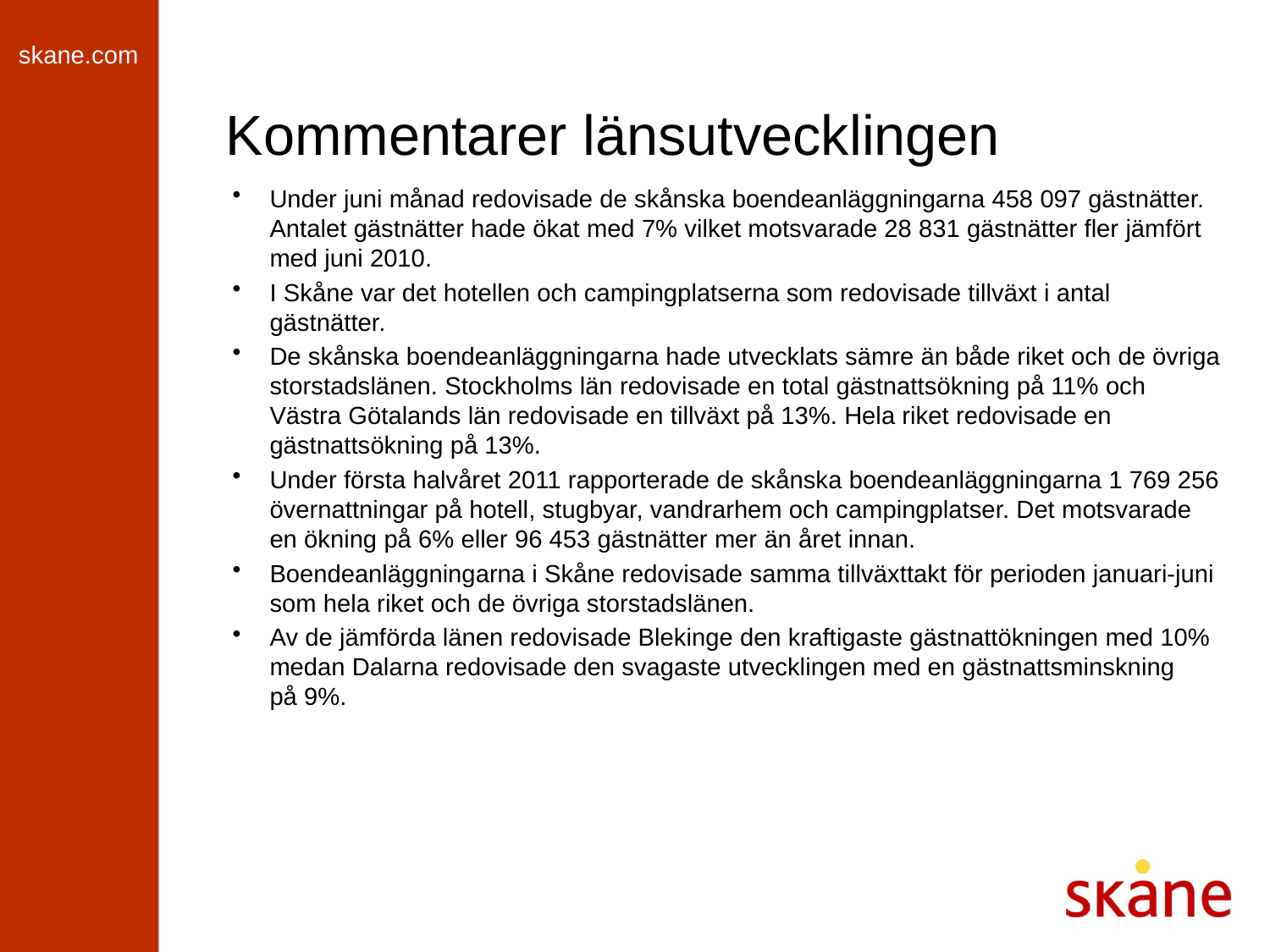

# Kommentarer länsutvecklingen
Under juni månad redovisade de skånska boendeanläggningarna 458 097 gästnätter. Antalet gästnätter hade ökat med 7% vilket motsvarade 28 831 gästnätter fler jämfört med juni 2010.
I Skåne var det hotellen och campingplatserna som redovisade tillväxt i antal gästnätter.
De skånska boendeanläggningarna hade utvecklats sämre än både riket och de övriga storstadslänen. Stockholms län redovisade en total gästnattsökning på 11% och Västra Götalands län redovisade en tillväxt på 13%. Hela riket redovisade en gästnattsökning på 13%.
Under första halvåret 2011 rapporterade de skånska boendeanläggningarna 1 769 256 övernattningar på hotell, stugbyar, vandrarhem och campingplatser. Det motsvarade en ökning på 6% eller 96 453 gästnätter mer än året innan.
Boendeanläggningarna i Skåne redovisade samma tillväxttakt för perioden januari-juni som hela riket och de övriga storstadslänen.
Av de jämförda länen redovisade Blekinge den kraftigaste gästnattökningen med 10% medan Dalarna redovisade den svagaste utvecklingen med en gästnattsminskning     på 9%.